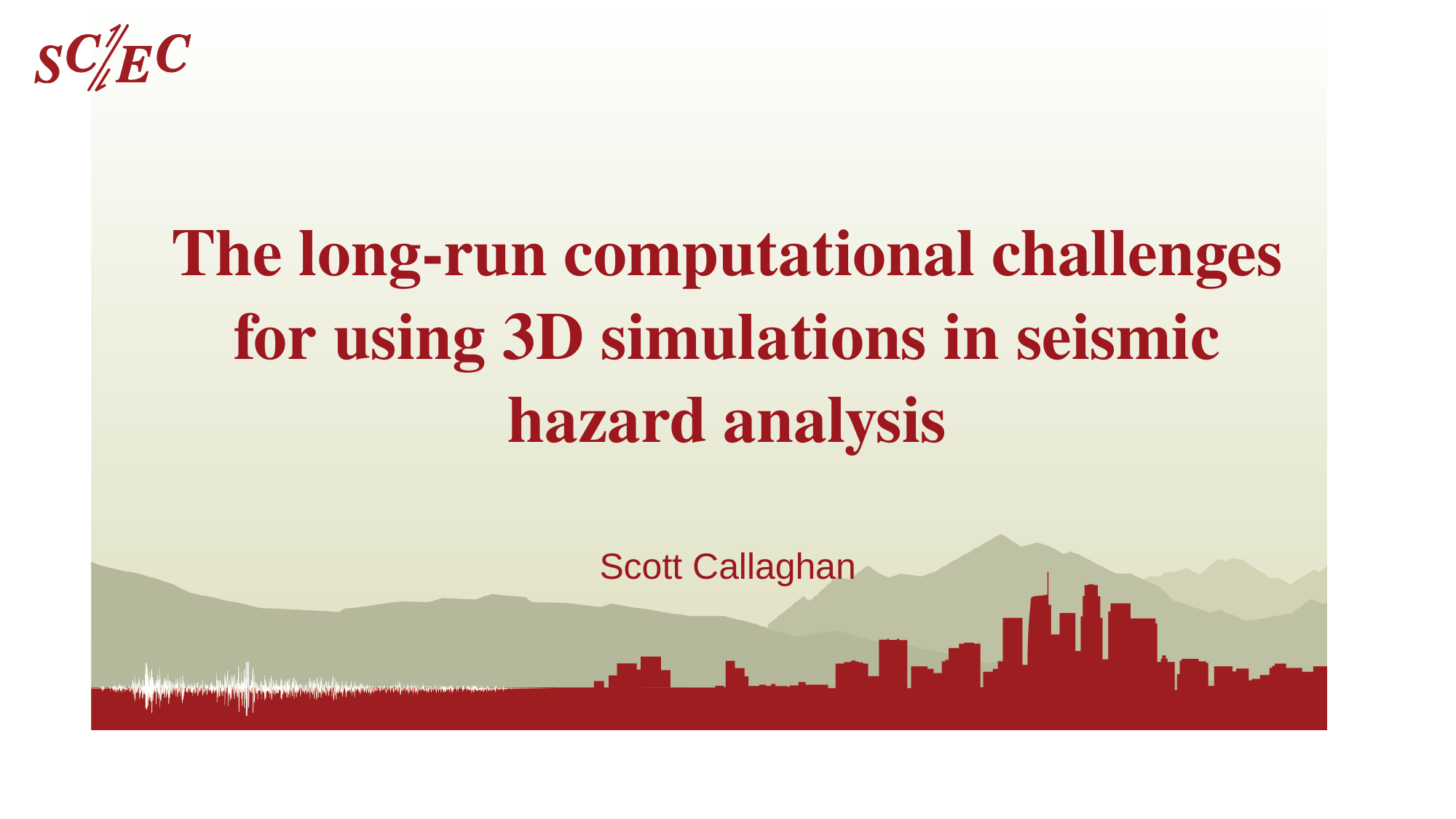

# The long-run computational challenges for using 3D simulations in seismic hazard analysis
Scott Callaghan
Southern California Earthquake Center